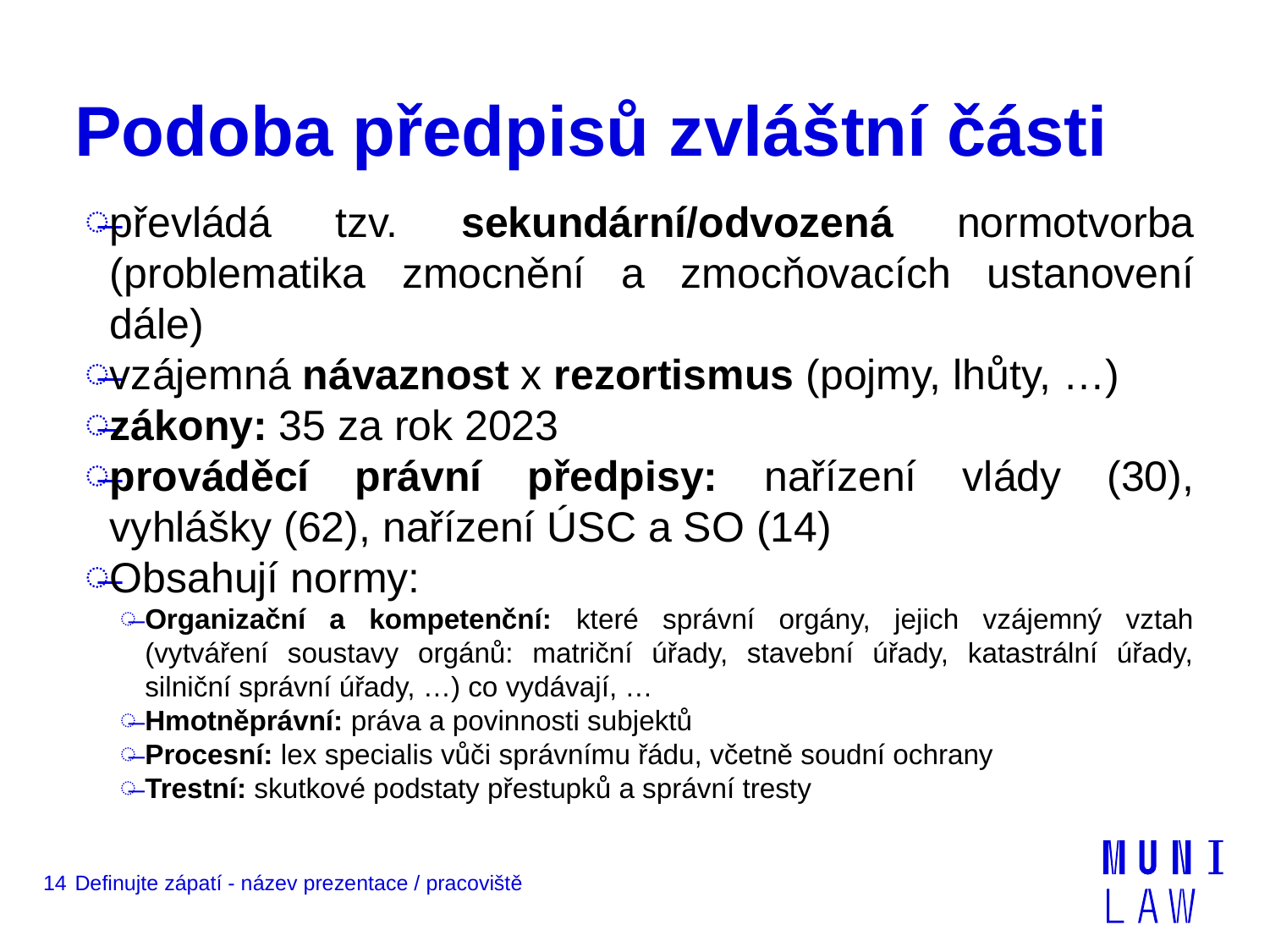

# Podoba předpisů zvláštní části
převládá tzv. sekundární/odvozená normotvorba (problematika zmocnění a zmocňovacích ustanovení dále)
vzájemná návaznost x rezortismus (pojmy, lhůty, …)
zákony: 35 za rok 2023
prováděcí právní předpisy: nařízení vlády (30), vyhlášky (62), nařízení ÚSC a SO (14)
Obsahují normy:
Organizační a kompetenční: které správní orgány, jejich vzájemný vztah (vytváření soustavy orgánů: matriční úřady, stavební úřady, katastrální úřady, silniční správní úřady, …) co vydávají, …
Hmotněprávní: práva a povinnosti subjektů
Procesní: lex specialis vůči správnímu řádu, včetně soudní ochrany
Trestní: skutkové podstaty přestupků a správní tresty

14
Definujte zápatí - název prezentace / pracoviště